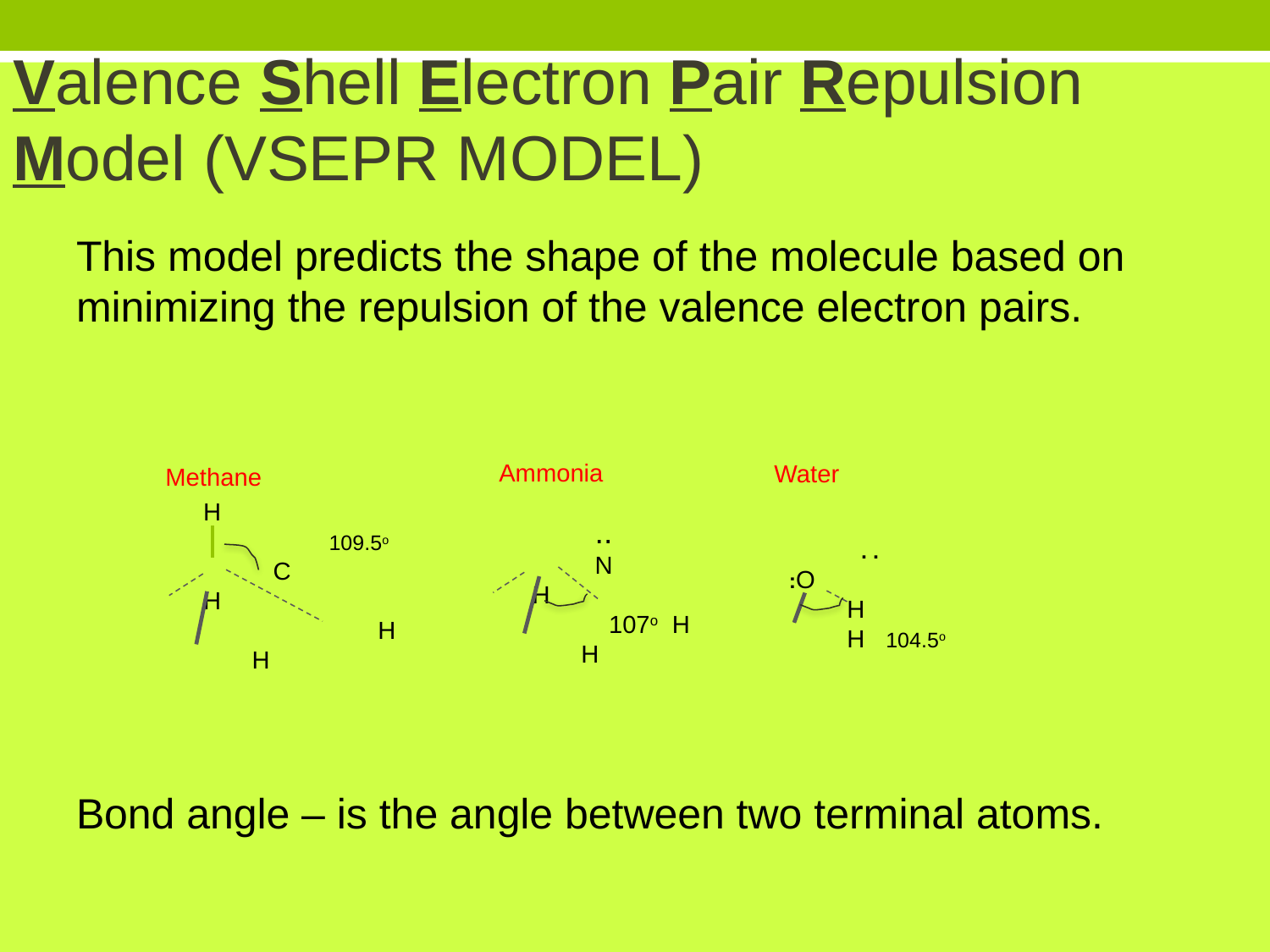

# Valence Shell Electron Pair Repulsion Model (VSEPR MODEL)
This model predicts the shape of the molecule based on minimizing the repulsion of the valence electron pairs.

Bond angle – is the angle between two terminal atoms.

         ..
         N
H
           107o  H
       H

        . .
        :O
      H
      H   104.5o
H
                  109.5o
          C
H
                         H
       H
Ammonia
Water
Methane